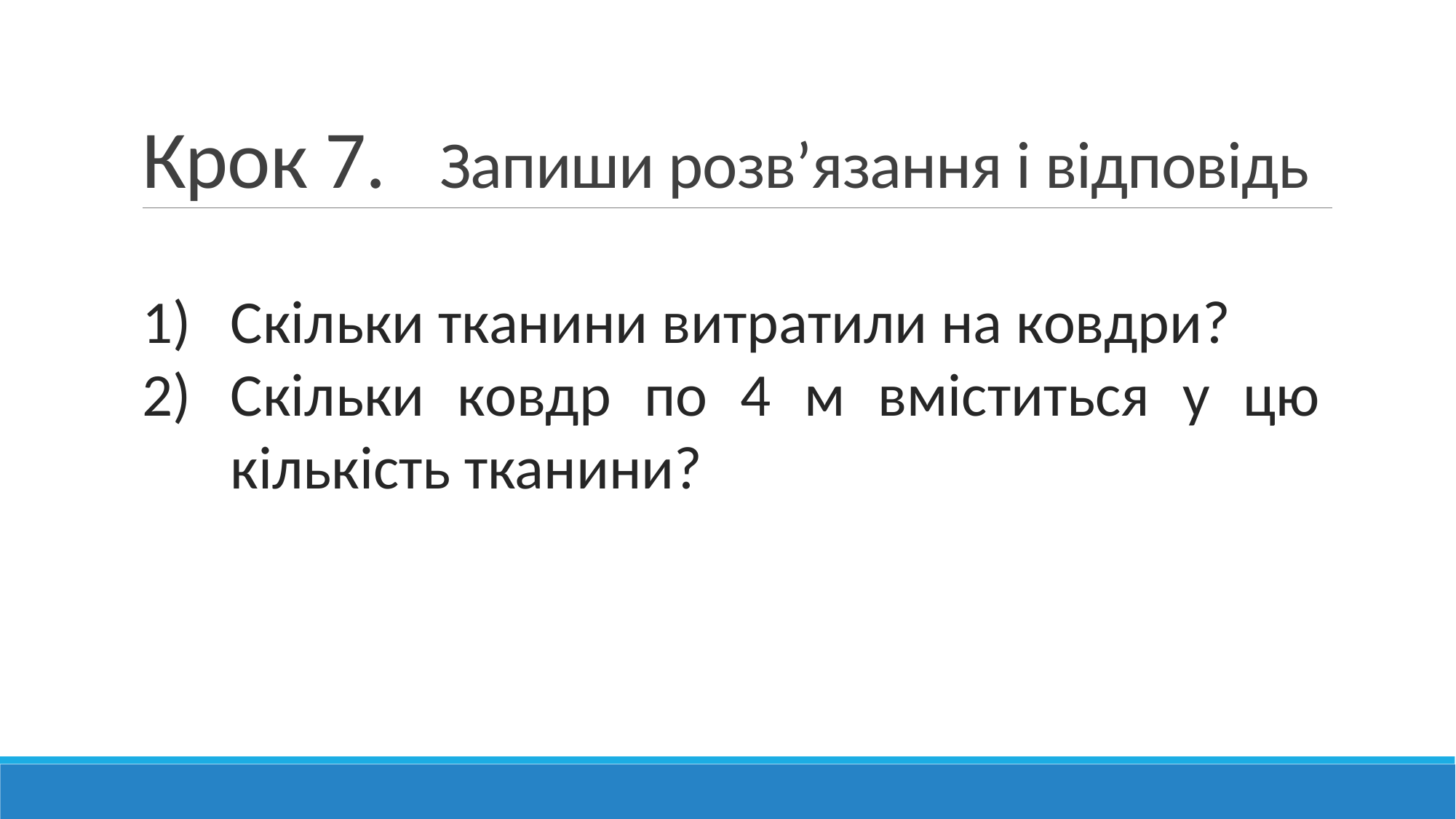

# Крок 7.   Запиши розв’язання і відповідь
Скільки тканини витратили на ковдри?
Скільки ковдр по 4 м вміститься у цю кількість тканини?